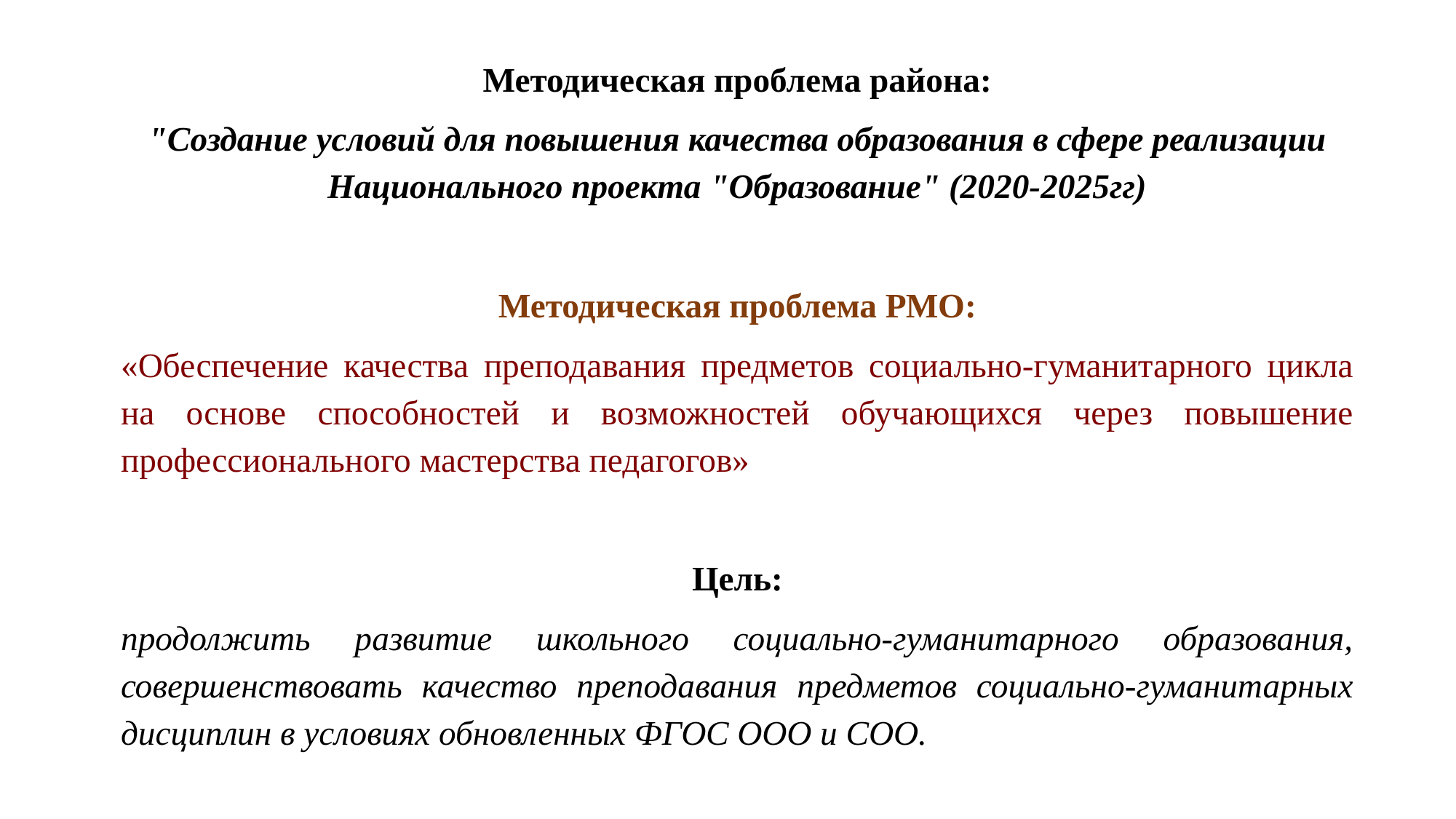

Методическая проблема района:
"Создание условий для повышения качества образования в сфере реализации Национального проекта "Образование" (2020-2025гг)

Методическая проблема РМО:
«Обеспечение качества преподавания предметов социально-гуманитарного цикла на основе способностей и возможностей обучающихся через повышение профессионального мастерства педагогов»

Цель:
продолжить развитие школьного социально-гуманитарного образования, совершенствовать качество преподавания предметов социально-гуманитарных дисциплин в условиях обновленных ФГОС ООО и СОО.